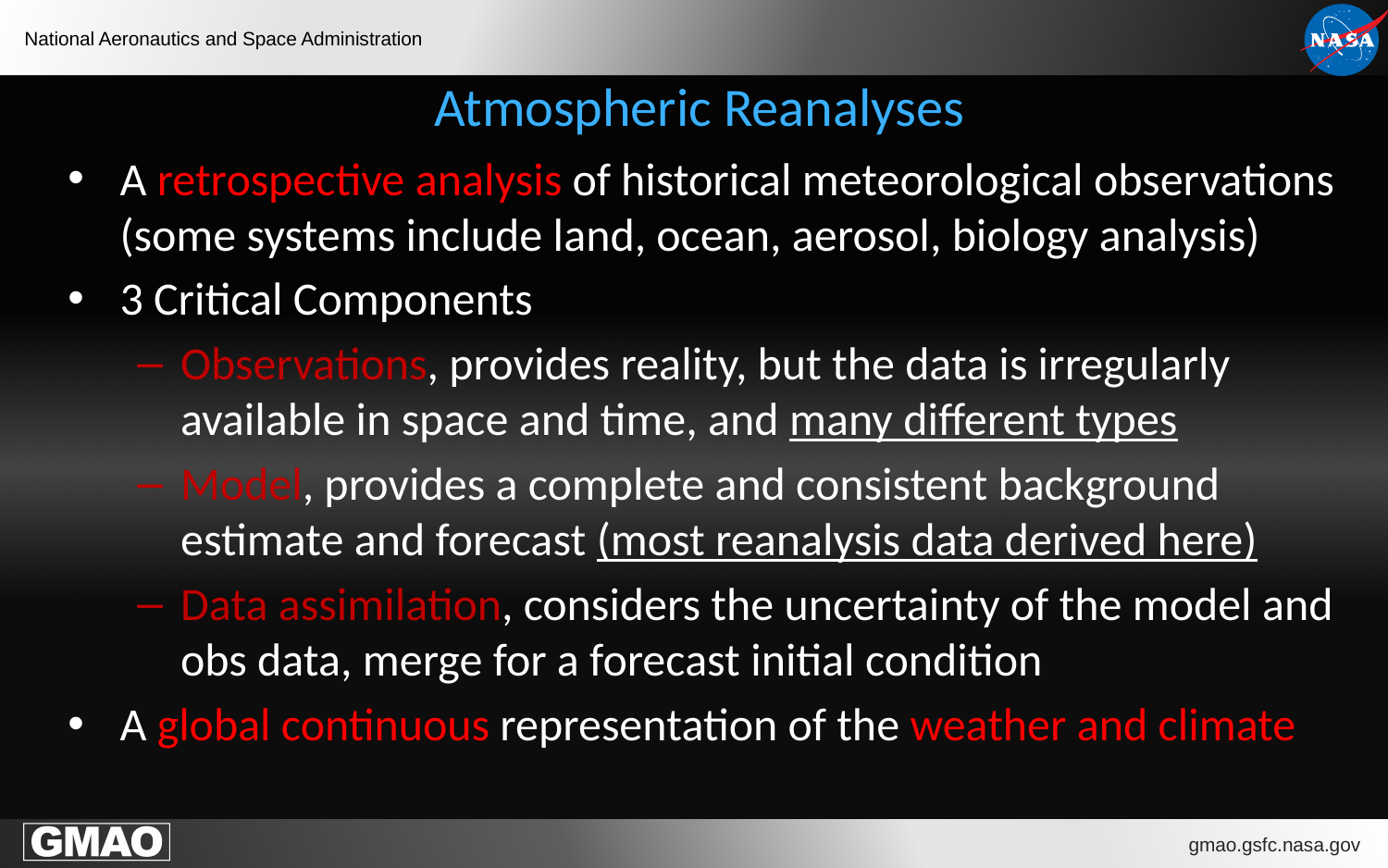

# Atmospheric Reanalyses
A retrospective analysis of historical meteorological observations  (some systems include land, ocean, aerosol, biology analysis)
3 Critical Components
Observations, provides reality, but the data is irregularly available in space and time, and many different types
Model, provides a complete and consistent background estimate and forecast (most reanalysis data derived here)
Data assimilation, considers the uncertainty of the model and obs data, merge for a forecast initial condition
A global continuous representation of the weather and climate